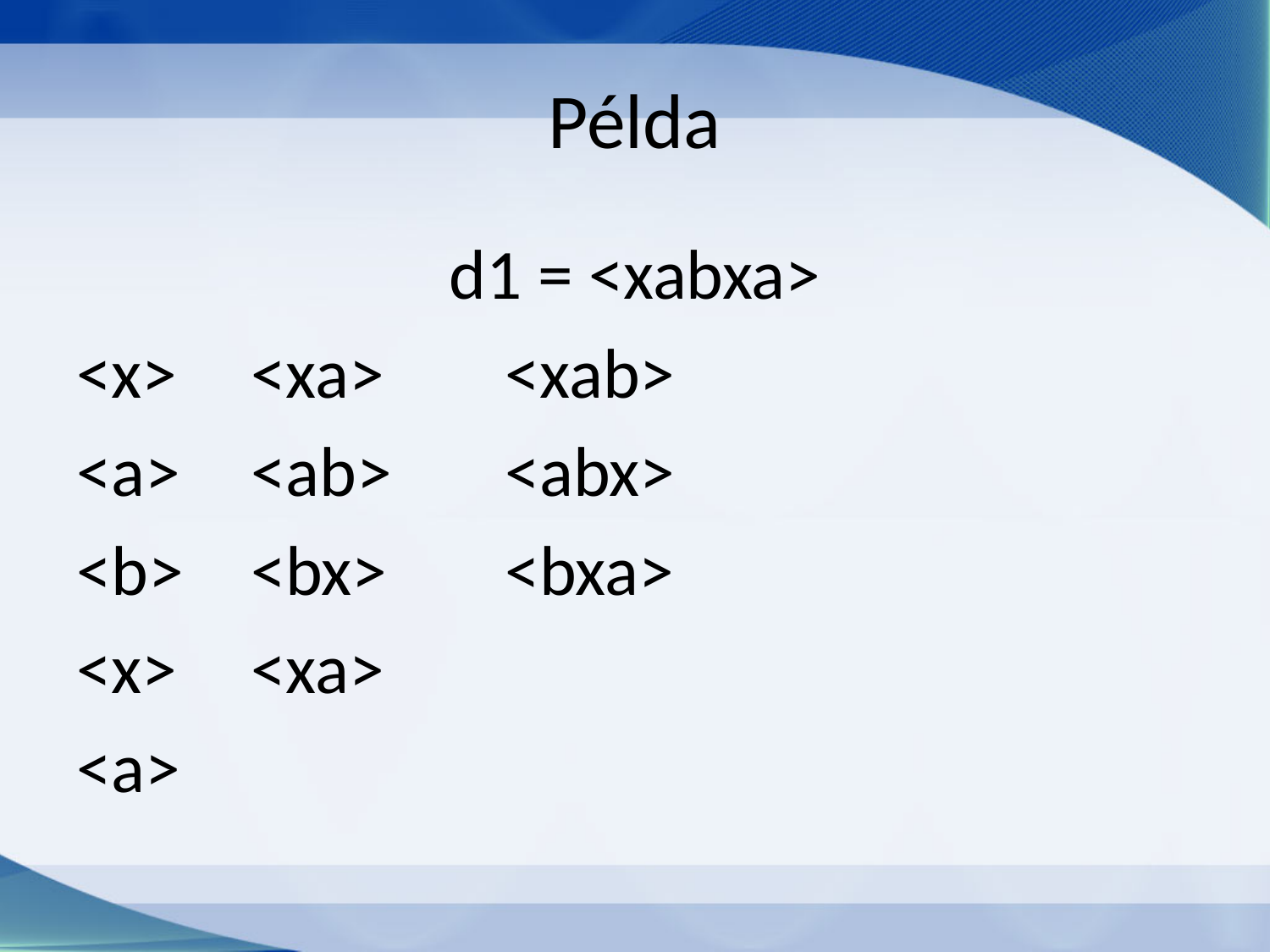

# Példa
d1 = <xabxa>
<x>	<xa>	<xab>
<a>	<ab>	<abx>
<b>	<bx>	<bxa>
<x>	<xa>
<a>